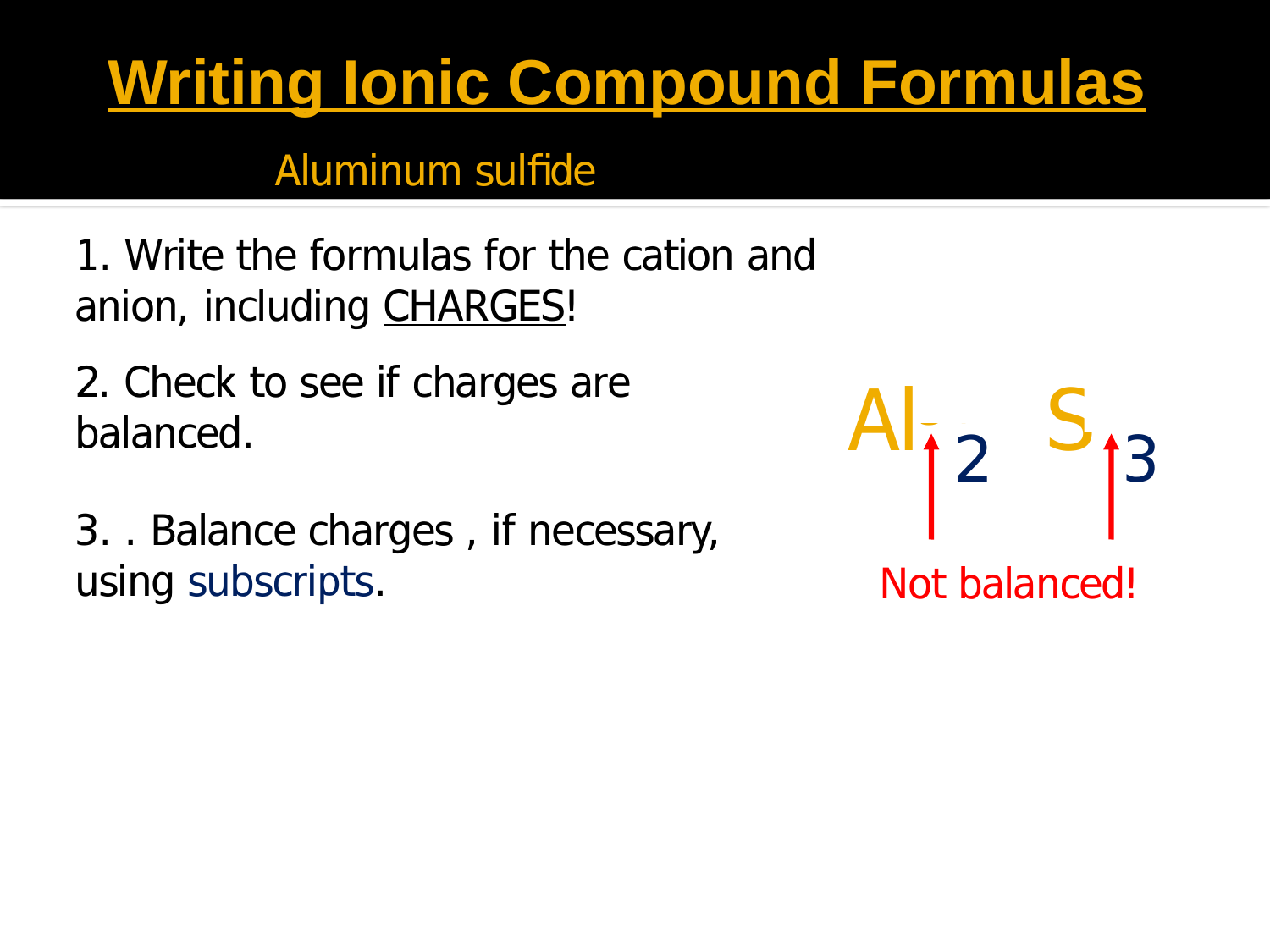

# Writing Ionic Compound Formulas
Example: Aluminum sulfide
1. Write the formulas for the cation and anion, including CHARGES!
2. Check to see if charges are balanced.
Al3+
S2-

2
3

3. . Balance charges , if necessary, using subscripts.
Not balanced!